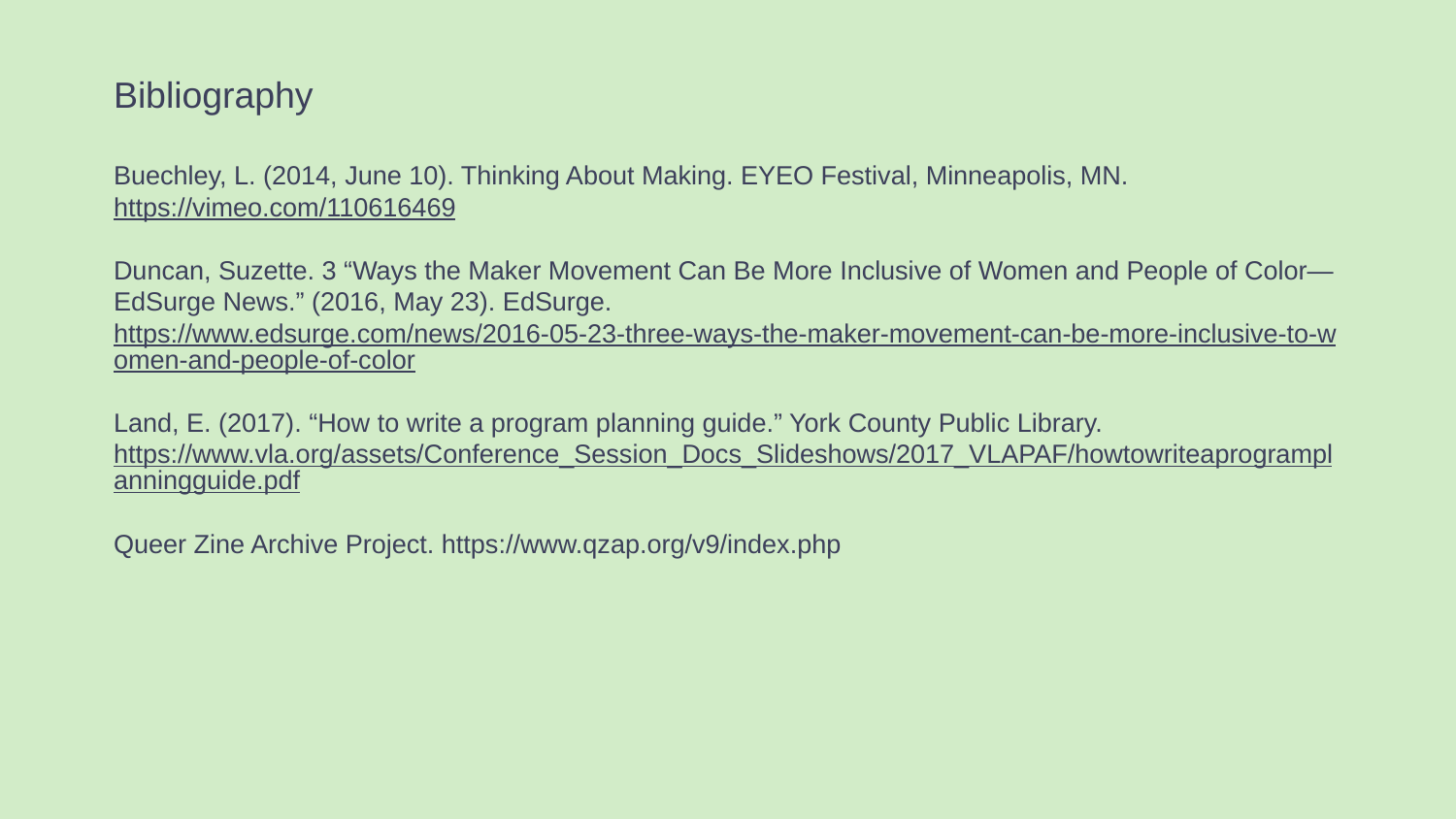

# Bibliography

Buechley, L. (2014, June 10). Thinking About Making. EYEO Festival, Minneapolis, MN. https://vimeo.com/110616469

Duncan, Suzette. 3 “Ways the Maker Movement Can Be More Inclusive of Women and People of Color—EdSurge News.” (2016, May 23). EdSurge. https://www.edsurge.com/news/2016-05-23-three-ways-the-maker-movement-can-be-more-inclusive-to-women-and-people-of-color

Land, E. (2017). “How to write a program planning guide.” York County Public Library. https://www.vla.org/assets/Conference_Session_Docs_Slideshows/2017_VLAPAF/howtowriteaprogramplanningguide.pdf

Queer Zine Archive Project. https://www.qzap.org/v9/index.php